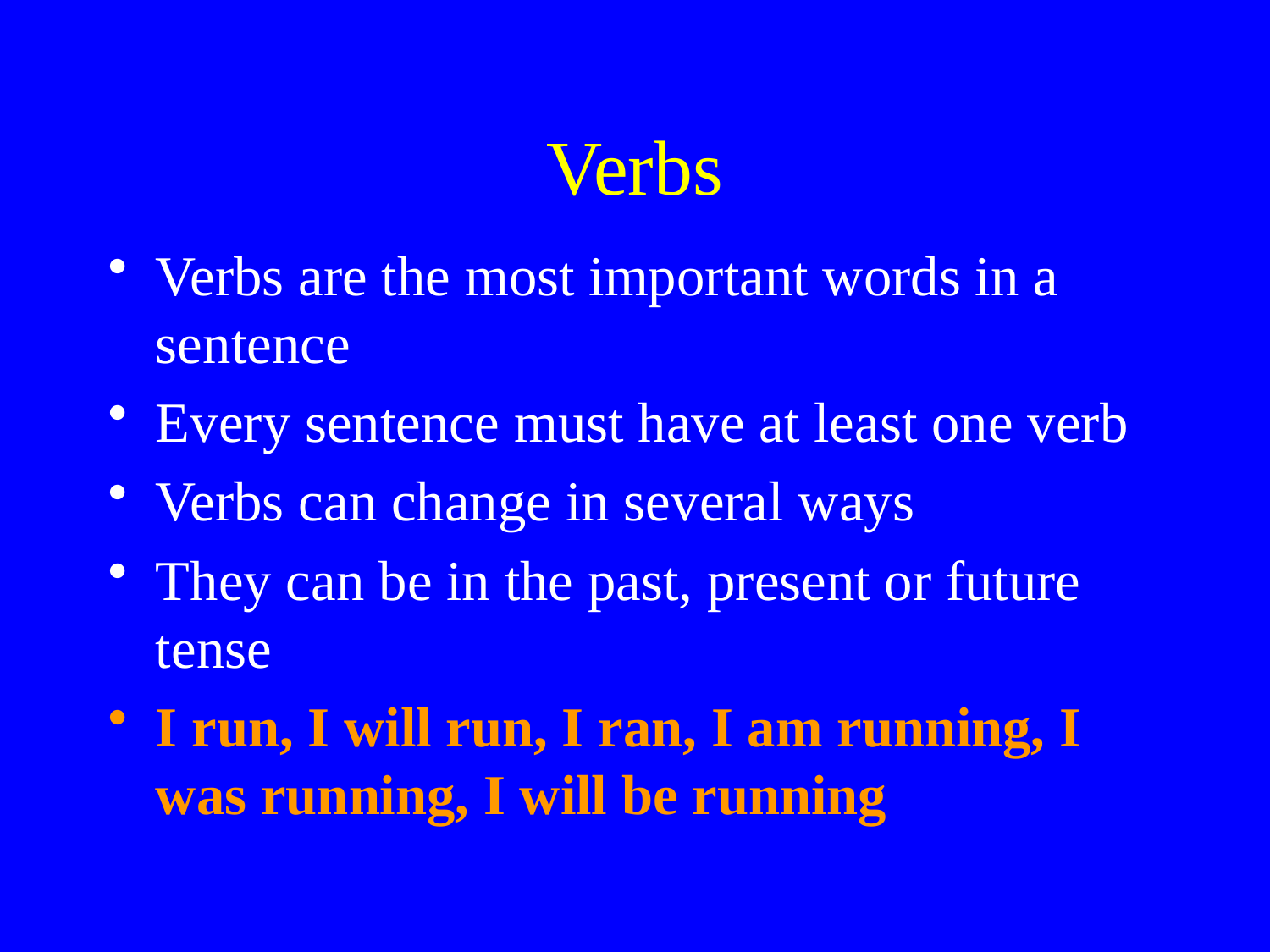

# Verbs
Verbs are the most important words in a sentence
Every sentence must have at least one verb
Verbs can change in several ways
They can be in the past, present or future tense
I run, I will run, I ran, I am running, I was running, I will be running